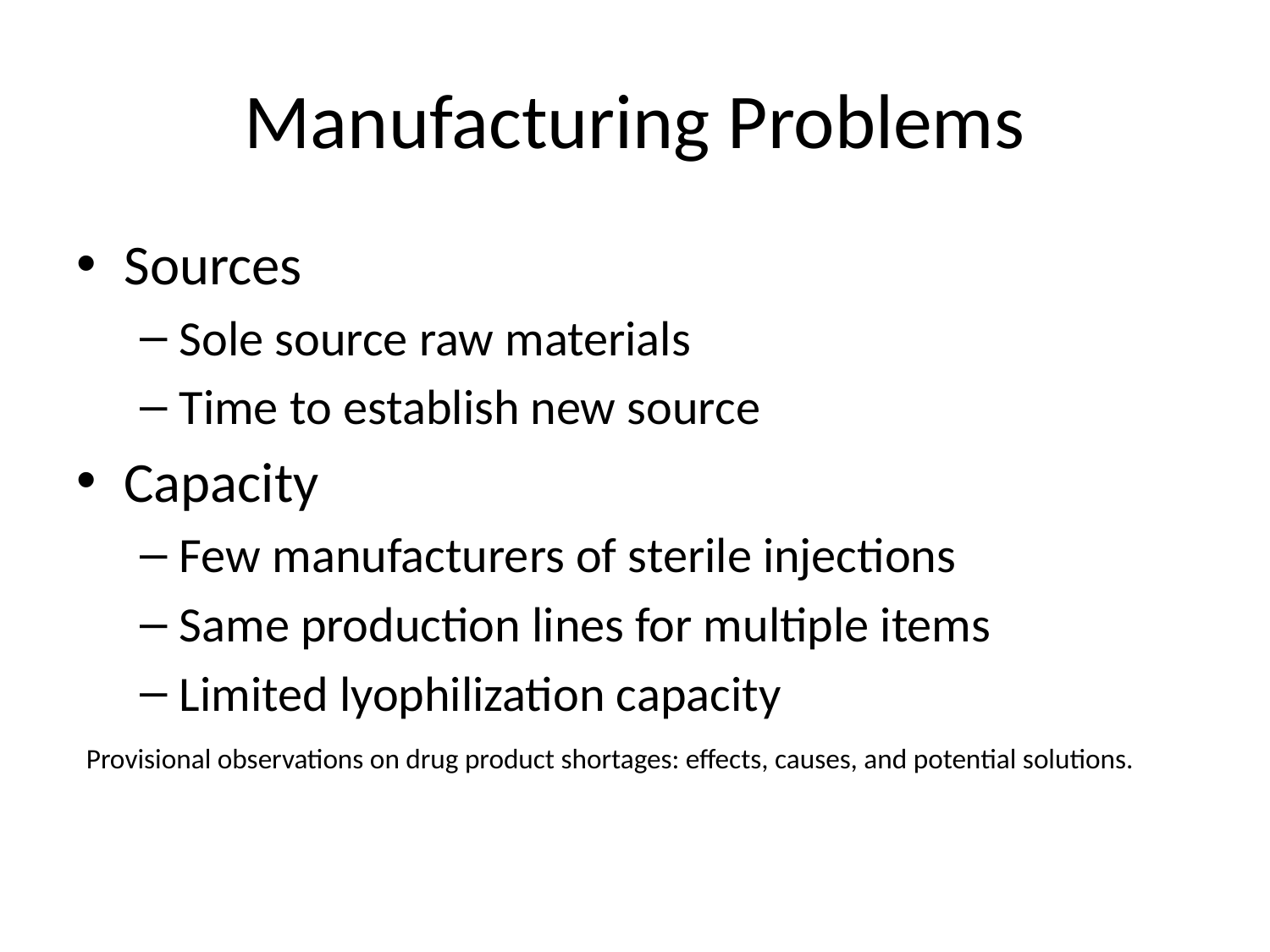

# Manufacturing Problems
Sources
Sole source raw materials
Time to establish new source
Capacity
Few manufacturers of sterile injections
Same production lines for multiple items
Limited lyophilization capacity
Provisional observations on drug product shortages: effects, causes, and potential solutions.